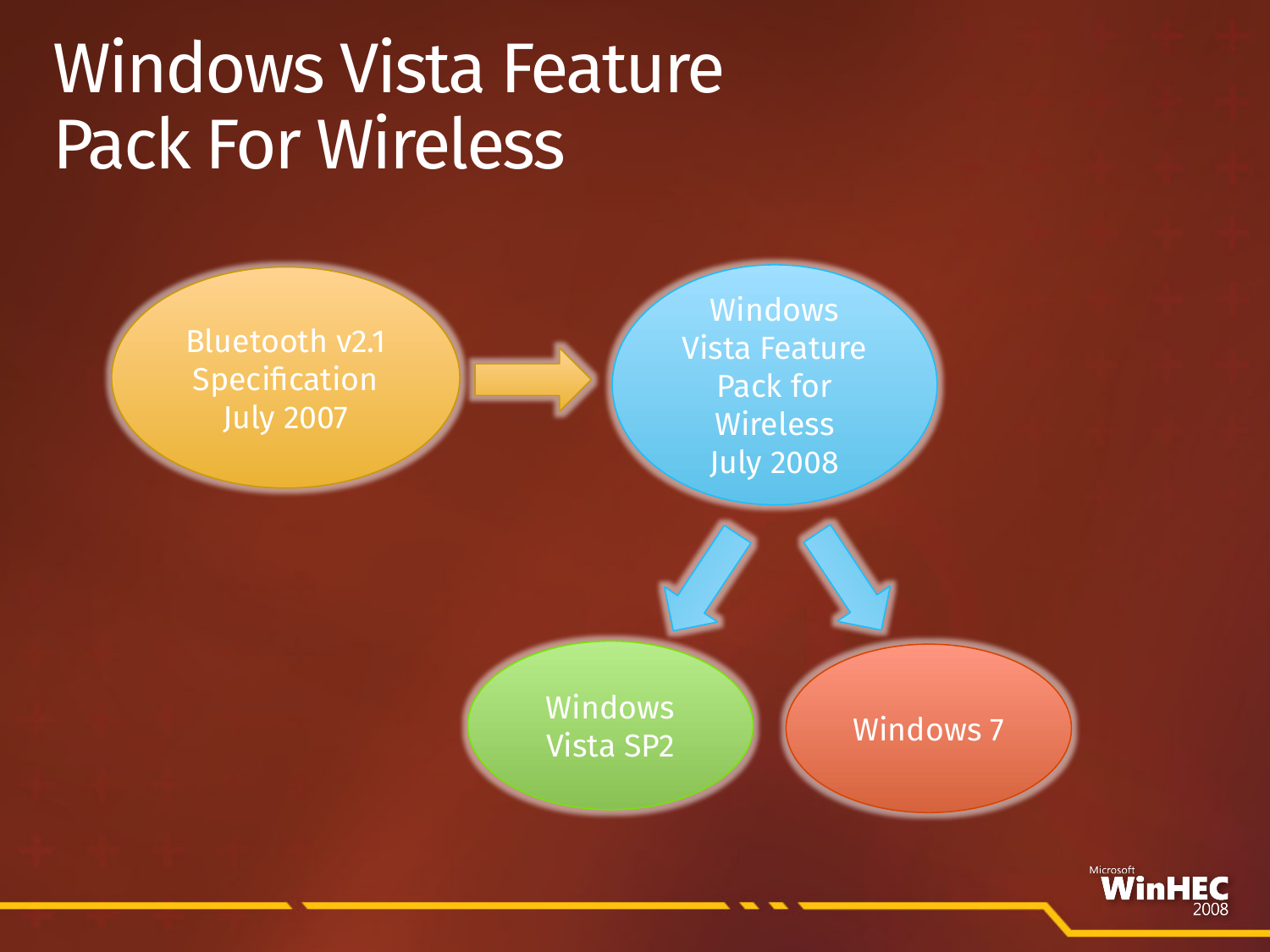

# Windows Vista Feature Pack For Wireless
Windows Vista Feature Pack for Wireless
July 2008
Bluetooth v2.1 Specification
July 2007

Windows Vista SP2
Windows 7